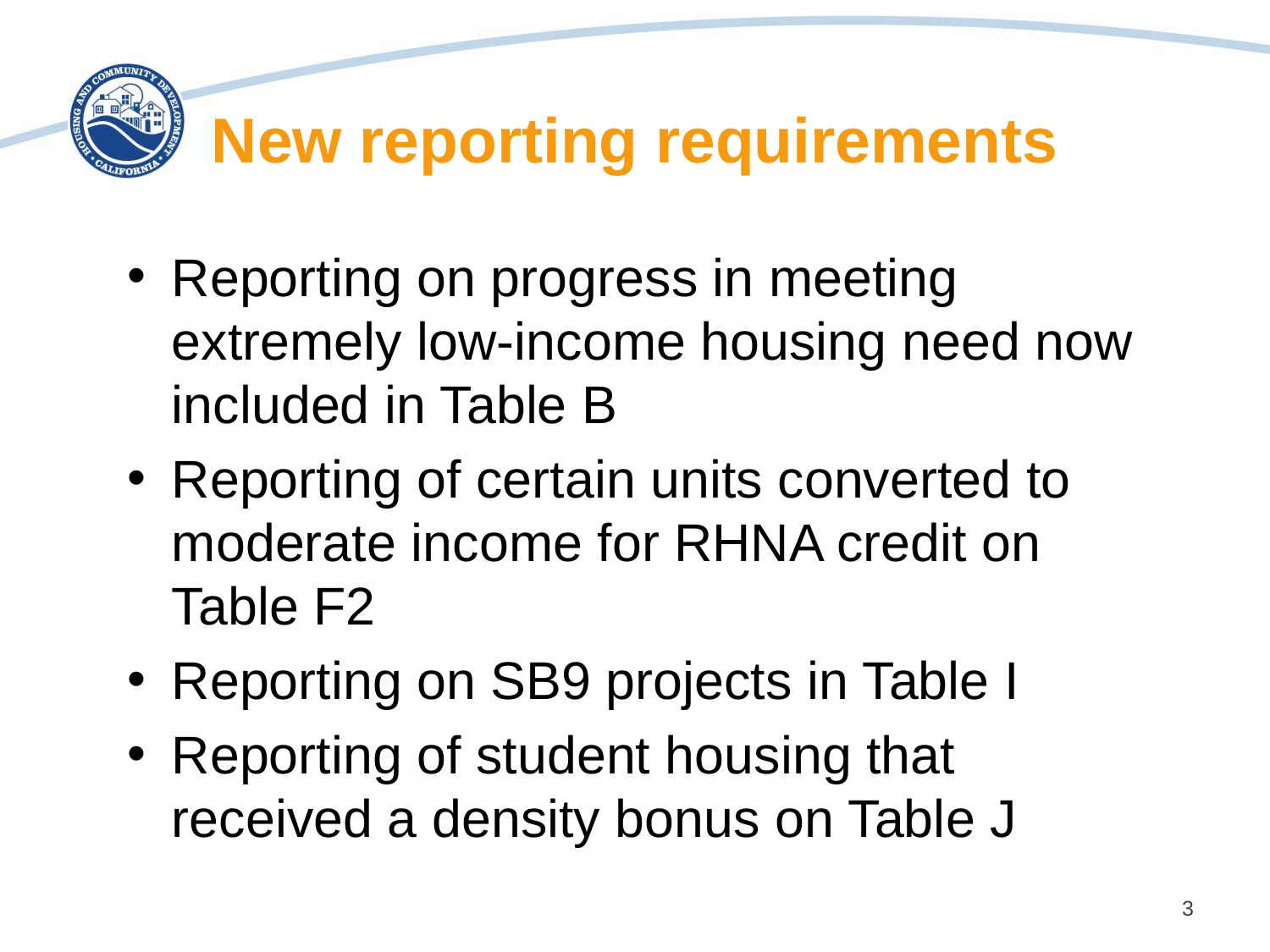

# New reporting requirements
Reporting on progress in meeting extremely low-income housing need now included in Table B
Reporting of certain units converted to moderate income for RHNA credit on Table F2
Reporting on SB9 projects in Table I
Reporting of student housing that received a density bonus on Table J
3